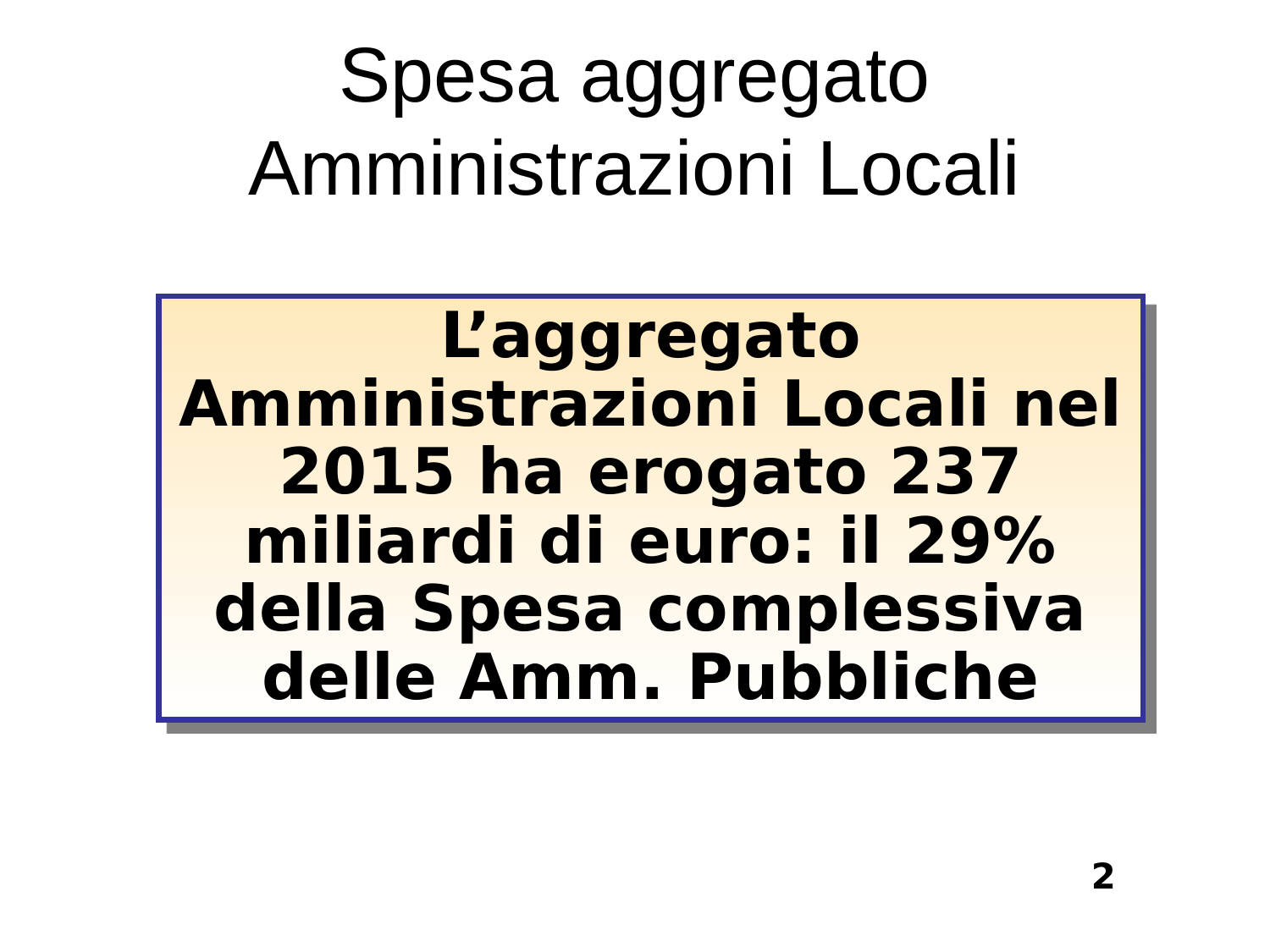

# Spesa aggregato Amministrazioni Locali
L’aggregato Amministrazioni Locali nel 2015 ha erogato 237 miliardi di euro: il 29% della Spesa complessiva delle Amm. Pubbliche
2